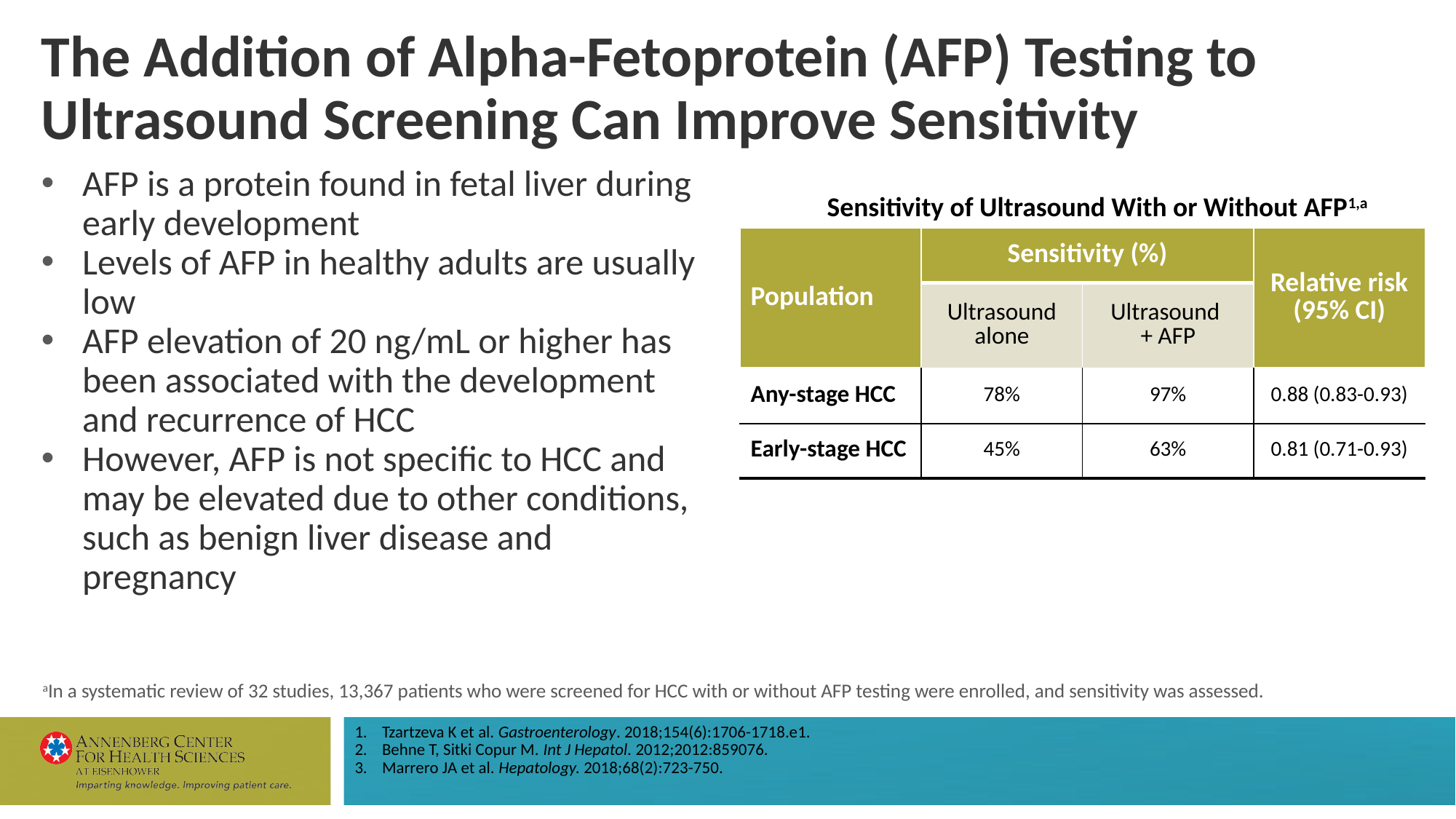

# The Addition of Alpha-Fetoprotein (AFP) Testing to Ultrasound Screening Can Improve Sensitivity
AFP is a protein found in fetal liver during early development
Levels of AFP in healthy adults are usually low
AFP elevation of 20 ng/mL or higher has been associated with the development and recurrence of HCC
However, AFP is not specific to HCC and may be elevated due to other conditions, such as benign liver disease and pregnancy
Sensitivity of Ultrasound With or Without AFP1,a
| Population | Sensitivity (%) |  | Relative risk (95% CI) |
| --- | --- | --- | --- |
|  | Ultrasound alone | Ultrasound + AFP | Relative risk |
| Any-stage HCC | 78% | 97% | 0.88 (0.83-0.93) |
| Early-stage HCC | 45% | 63% | 0.81 (0.71-0.93) |
aIn a systematic review of 32 studies, 13,367 patients who were screened for HCC with or without AFP testing were enrolled, and sensitivity was assessed.
Tzartzeva K et al. Gastroenterology. 2018;154(6):1706-1718.e1.
Behne T, Sitki Copur M. Int J Hepatol. 2012;2012:859076.
Marrero JA et al. Hepatology. 2018;68(2):723-750.